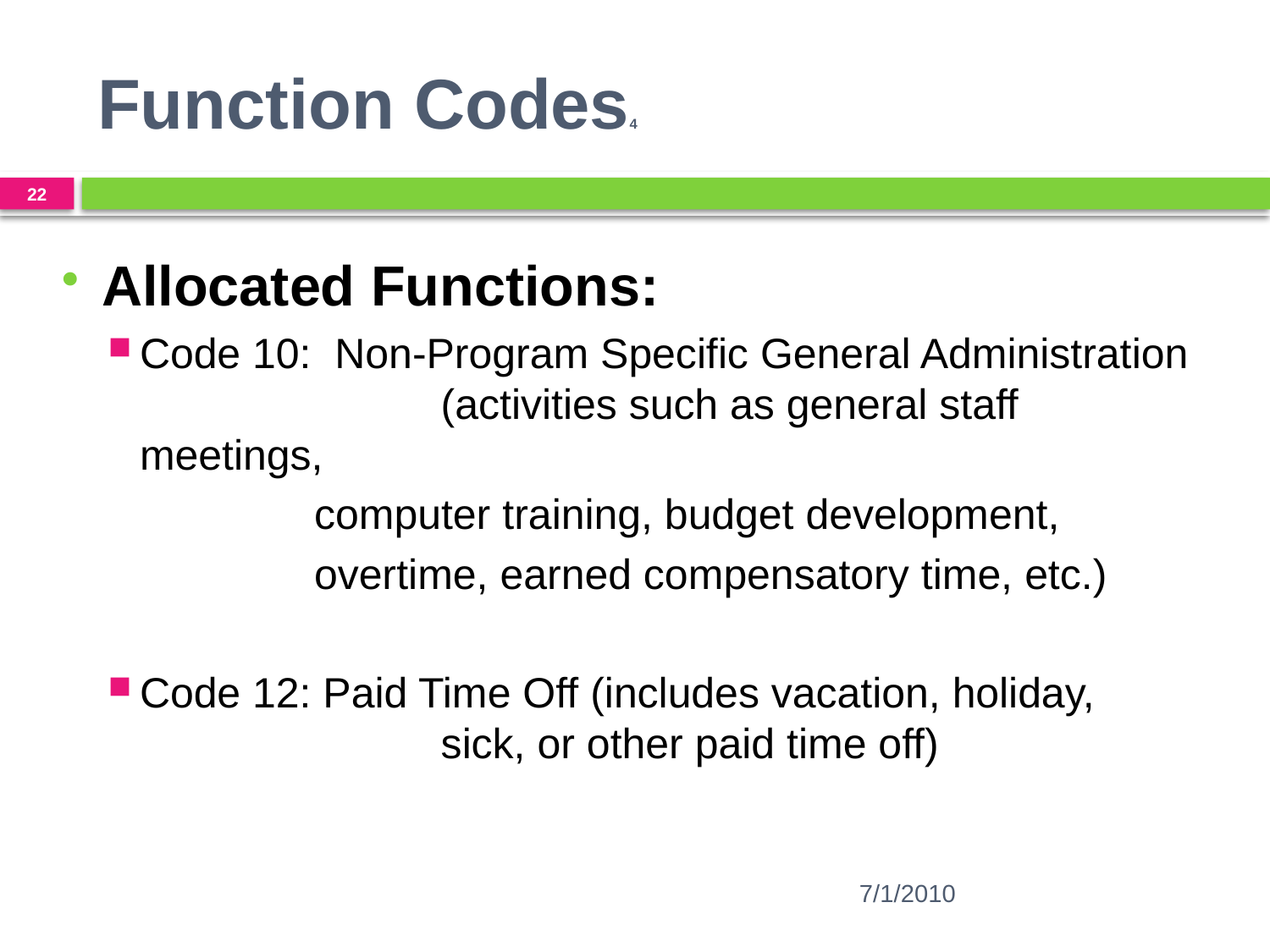

# Function Codes4
22
Allocated Functions:
Code 10:  Non-Program Specific General Administration              	    (activities such as general staff meetings,
		    computer training, budget development,
		    overtime, earned compensatory time, etc.)

Code 12: Paid Time Off (includes vacation, holiday,            	    	    sick, or other paid time off)

7/1/2010